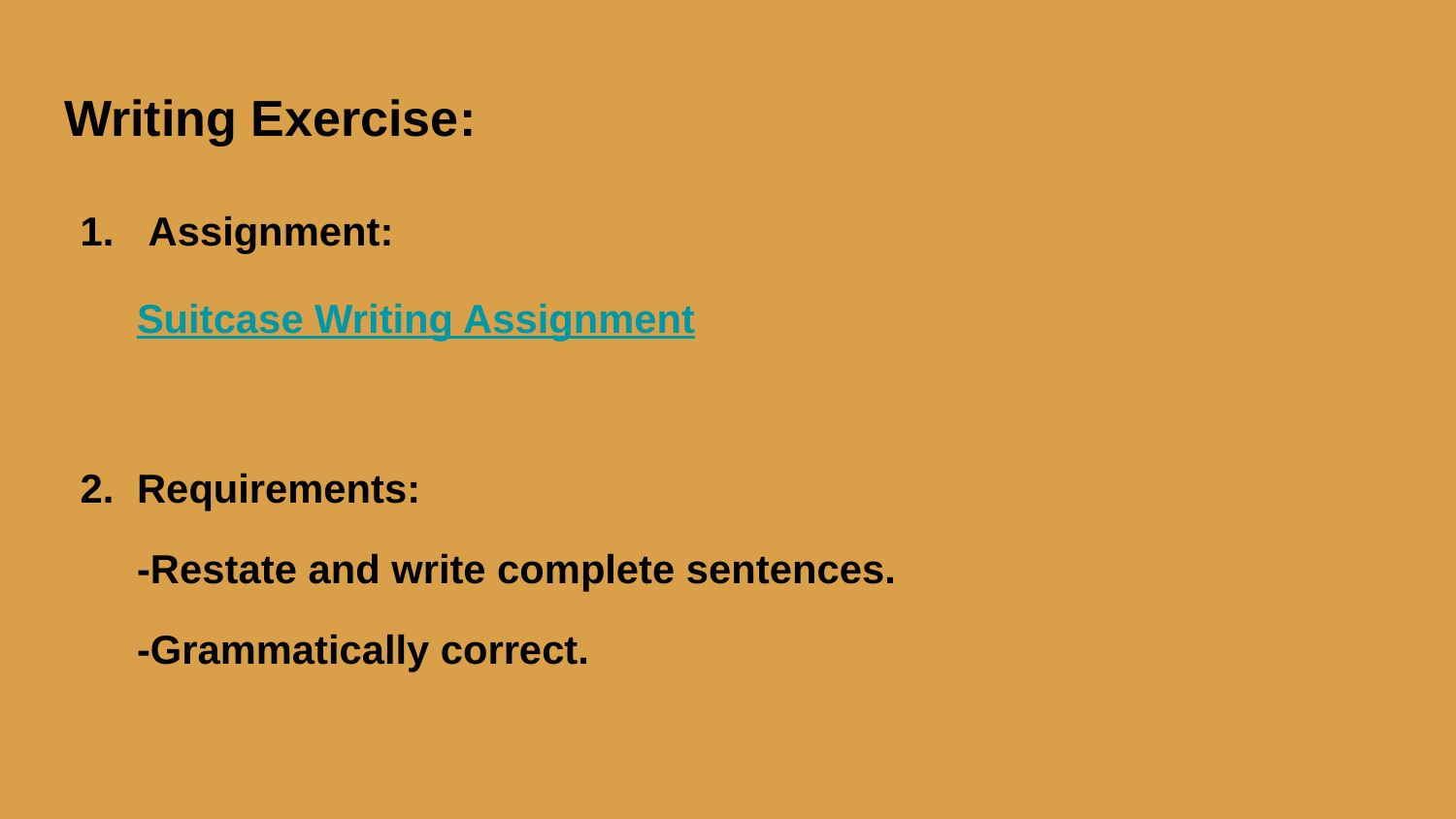

# Writing Exercise:
 Assignment:
Suitcase Writing Assignment

Requirements:
-Restate and write complete sentences.
-Grammatically correct.